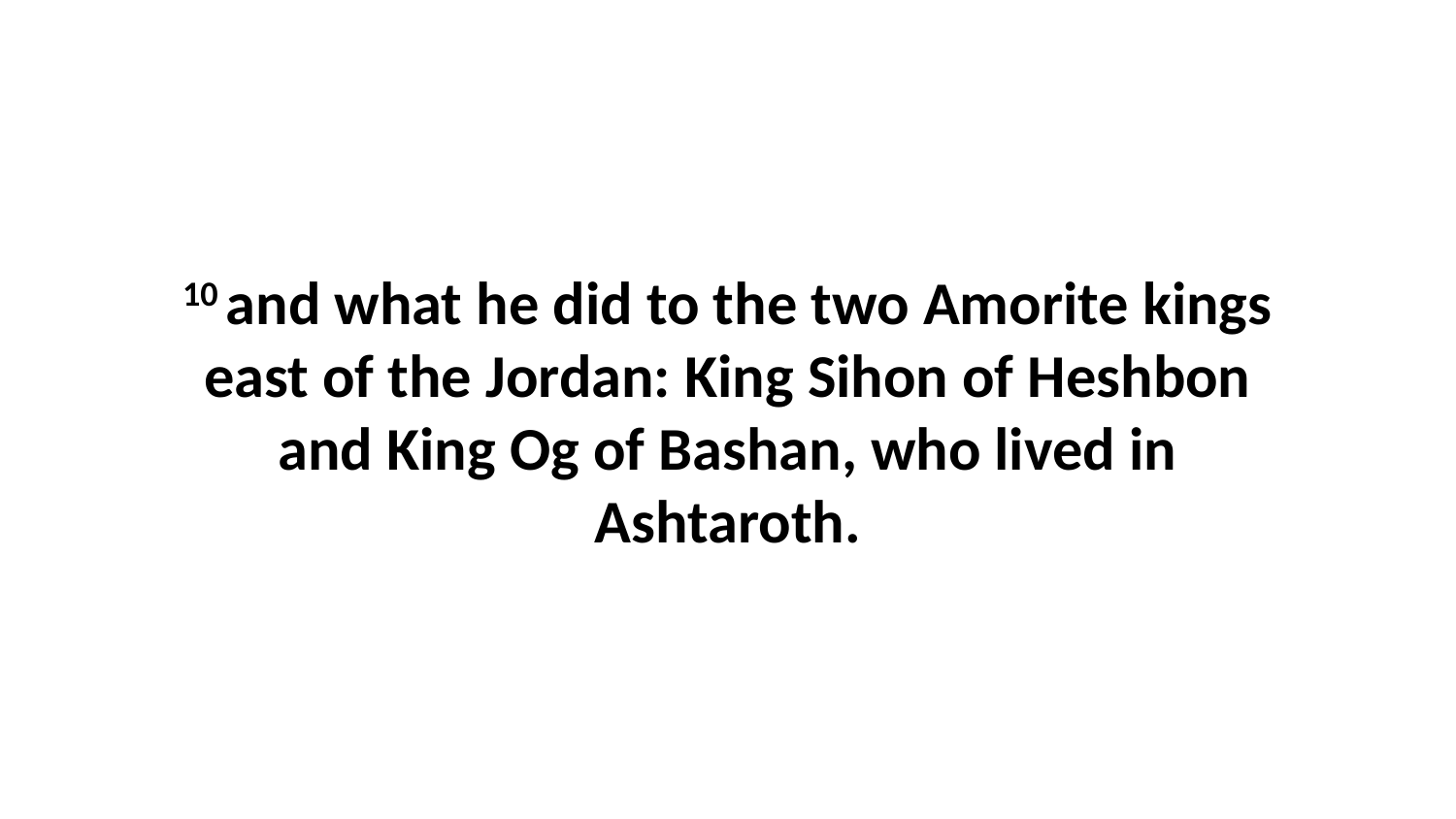

10 and what he did to the two Amorite kings east of the Jordan: King Sihon of Heshbon and King Og of Bashan, who lived in Ashtaroth.